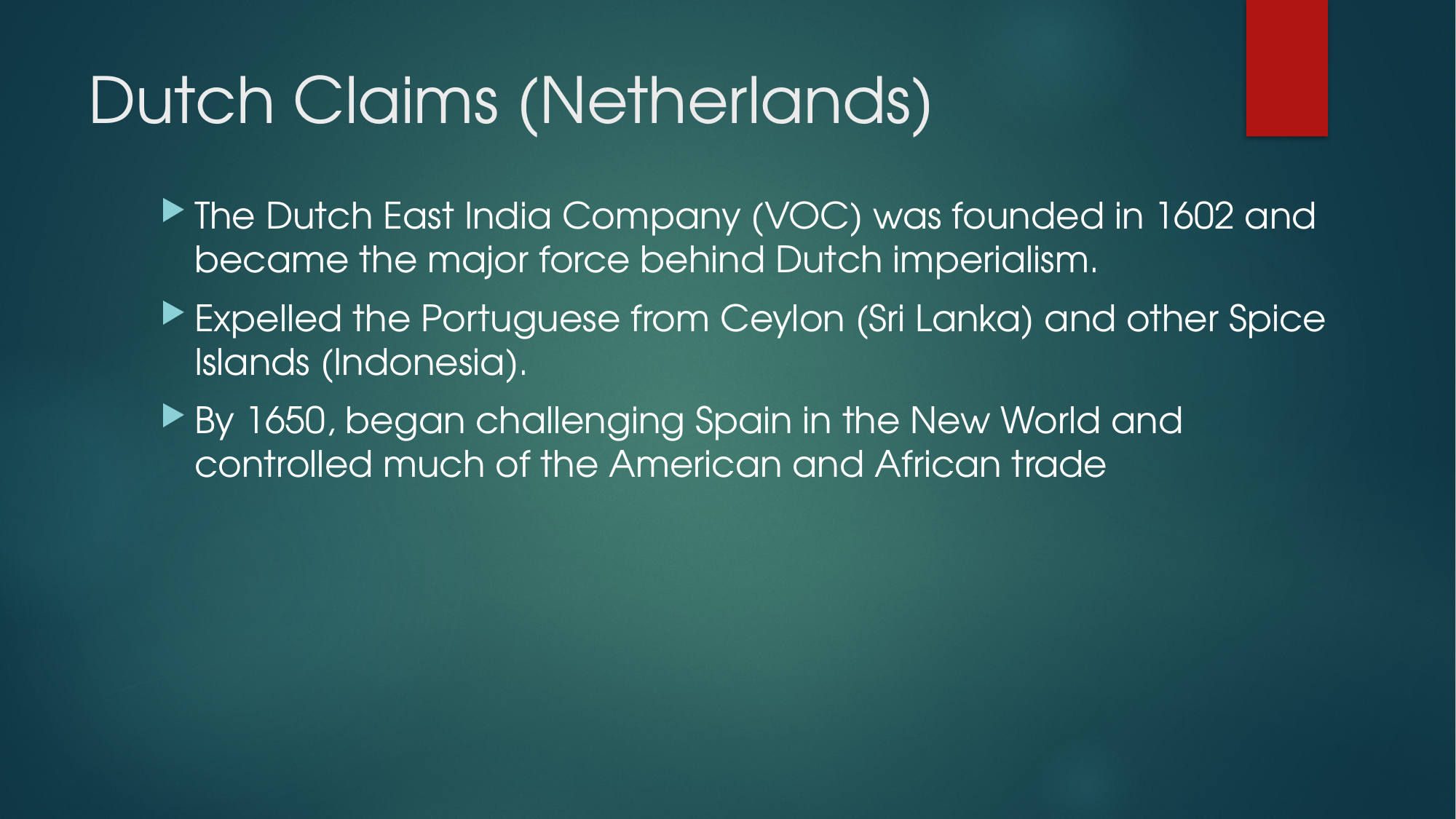

# Dutch Claims (Netherlands)
The Dutch East India Company (VOC) was founded in 1602 and became the major force behind Dutch imperialism.
Expelled the Portuguese from Ceylon (Sri Lanka) and other Spice Islands (Indonesia).
By 1650, began challenging Spain in the New World and controlled much of the American and African trade